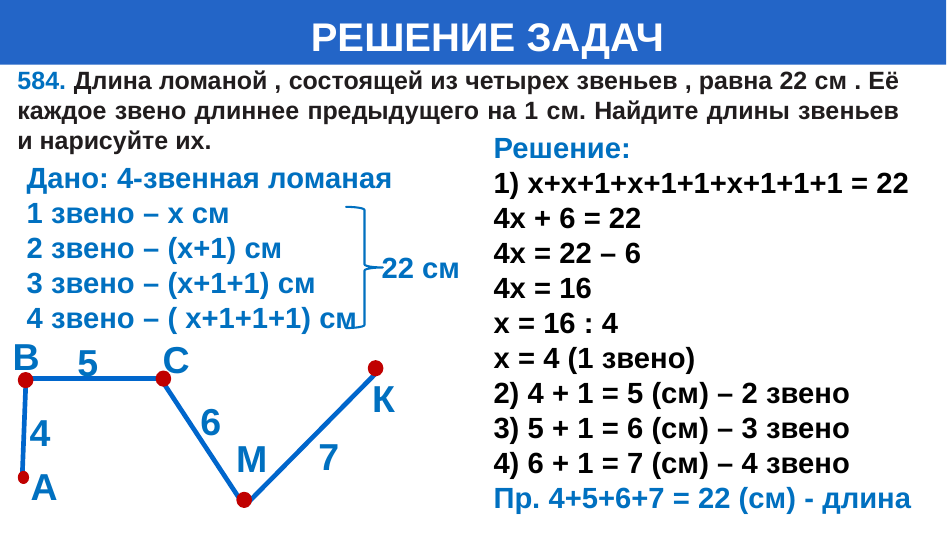

# РЕШЕНИЕ ЗАДАЧ
584. Длина ломаной , состоящей из четырех звеньев , равна 22 см . Её каждое звено длиннее предыдущего на 1 см. Найдите длины звеньев и нарисуйте их.
Решение:
1) х+х+1+х+1+1+х+1+1+1 = 22
4х + 6 = 22
4х = 22 – 6
4х = 16
х = 16 : 4
х = 4 (1 звено)
2) 4 + 1 = 5 (см) – 2 звено
3) 5 + 1 = 6 (см) – 3 звено
4) 6 + 1 = 7 (см) – 4 звено
Пр. 4+5+6+7 = 22 (см) - длина
Дано: 4-звенная ломаная
1 звено – х см
2 звено – (х+1) см
3 звено – (х+1+1) см
4 звено – ( х+1+1+1) см

22 см

В
С
5

К

6
4
7
М
А